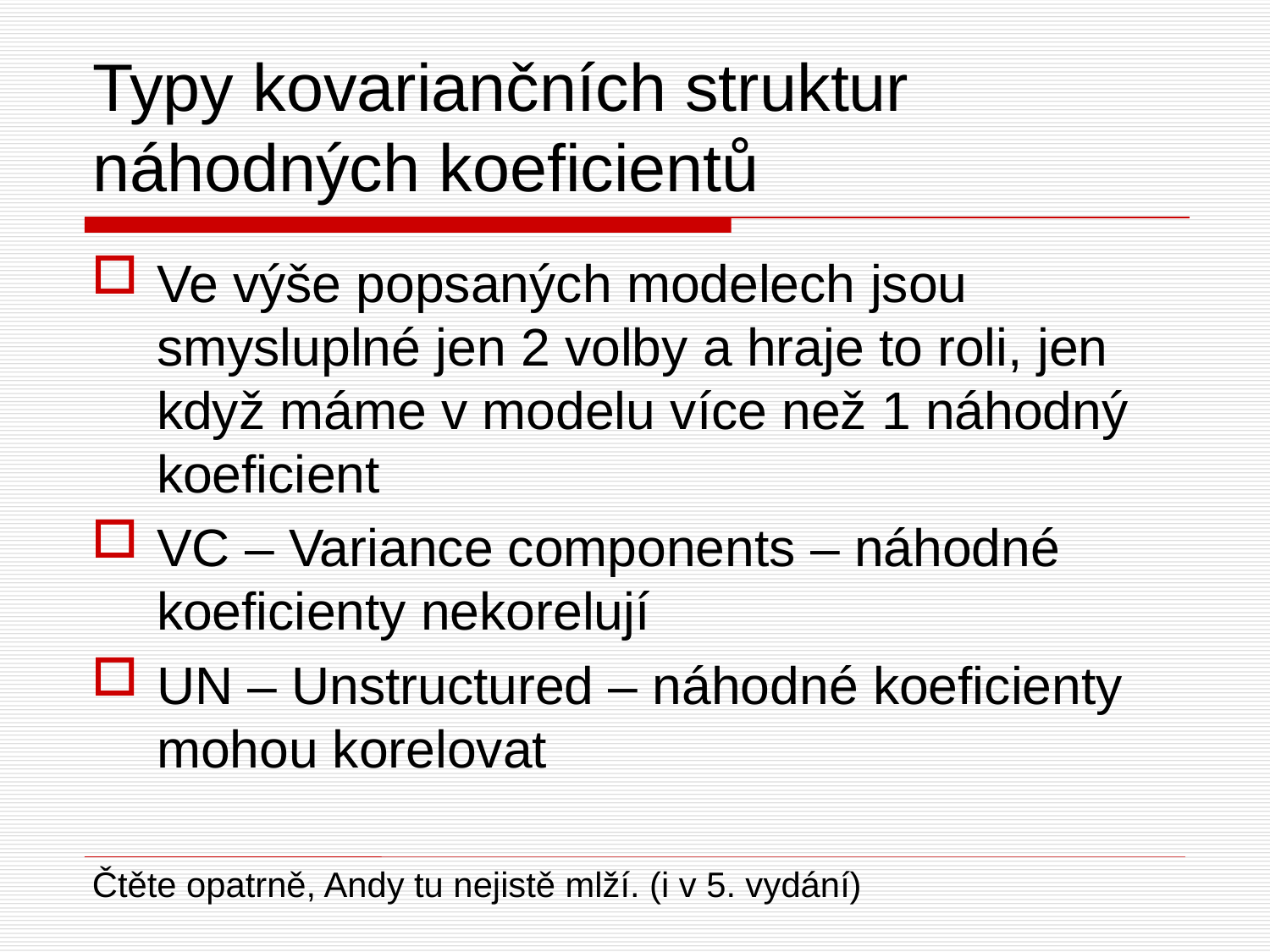

# Typy kovariančních struktur náhodných koeficientů
Ve výše popsaných modelech jsou smysluplné jen 2 volby a hraje to roli, jen když máme v modelu více než 1 náhodný koeficient
VC – Variance components – náhodné koeficienty nekorelují
UN – Unstructured – náhodné koeficienty mohou korelovat
Čtěte opatrně, Andy tu nejistě mlží. (i v 5. vydání)